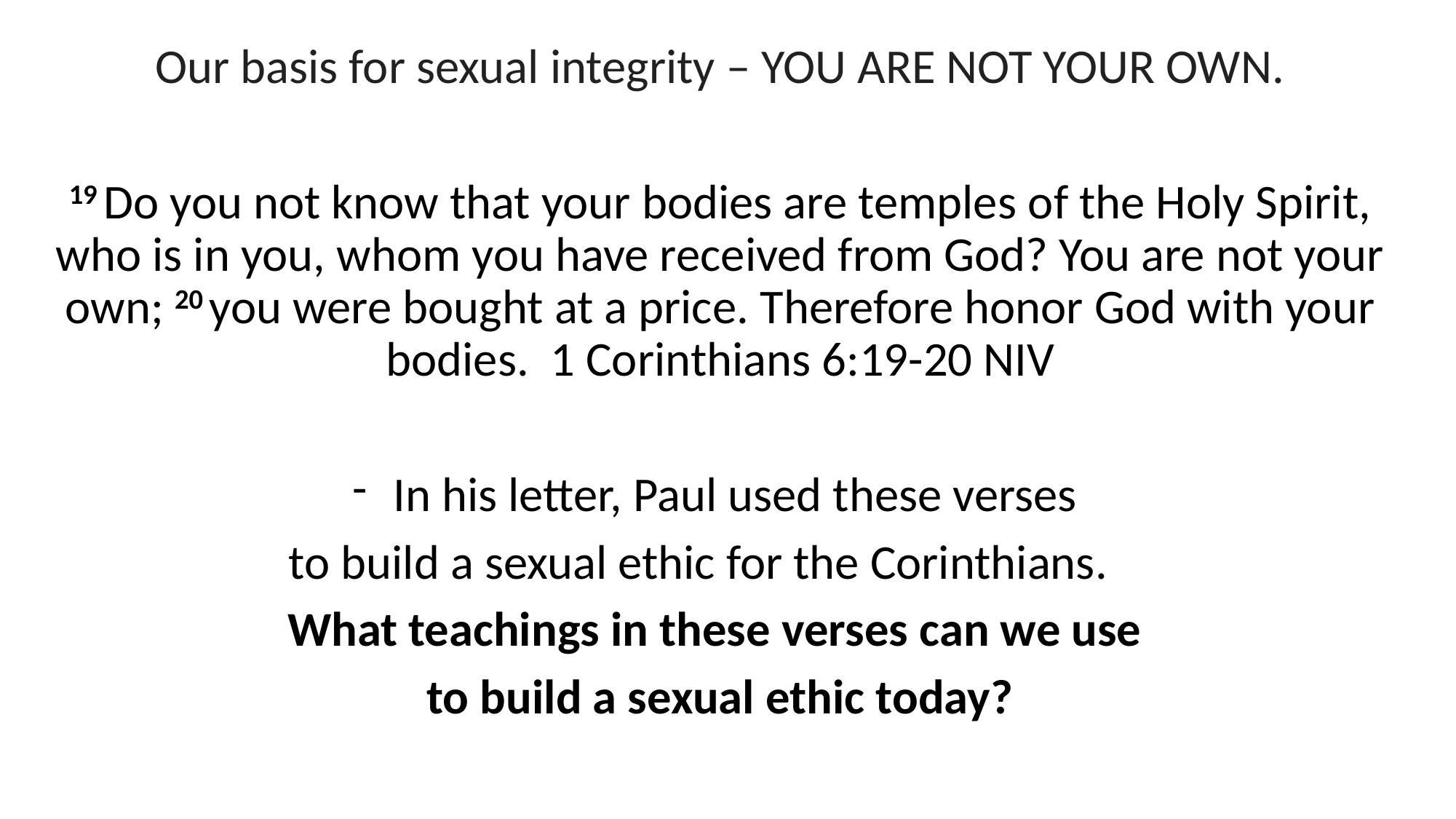

Our basis for sexual integrity – YOU ARE NOT YOUR OWN.

19 Do you not know that your bodies are temples of the Holy Spirit, who is in you, whom you have received from God? You are not your own; 20 you were bought at a price. Therefore honor God with your bodies.  1 Corinthians 6:19-20 NIV

In his letter, Paul used these verses
to build a sexual ethic for the Corinthians.
What teachings in these verses can we use
to build a sexual ethic today?